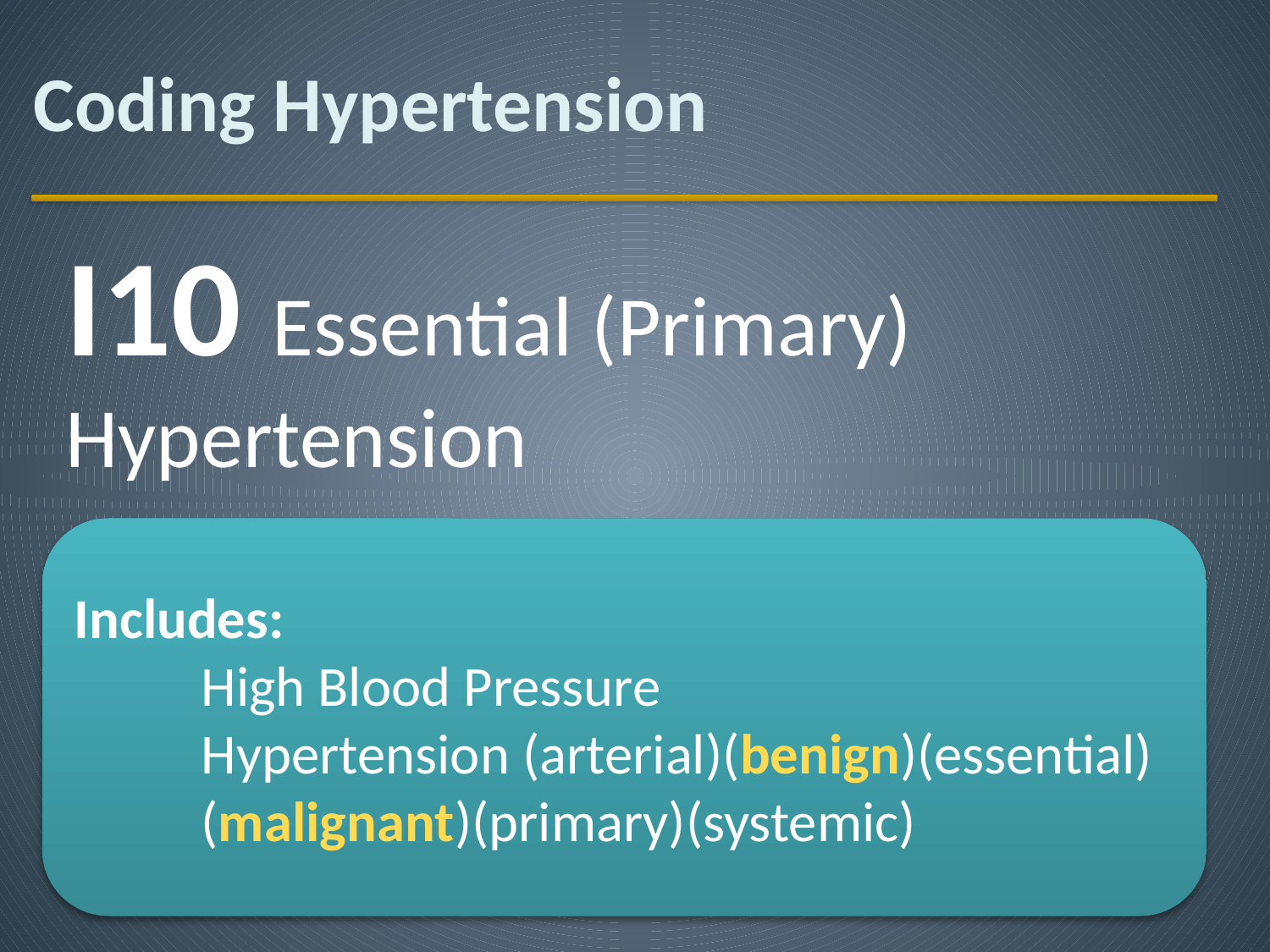

# Coding Hypertension

I10 Essential (Primary) Hypertension
Includes:
	High Blood Pressure
	Hypertension (arterial)(benign)(essential)
	(malignant)(primary)(systemic)